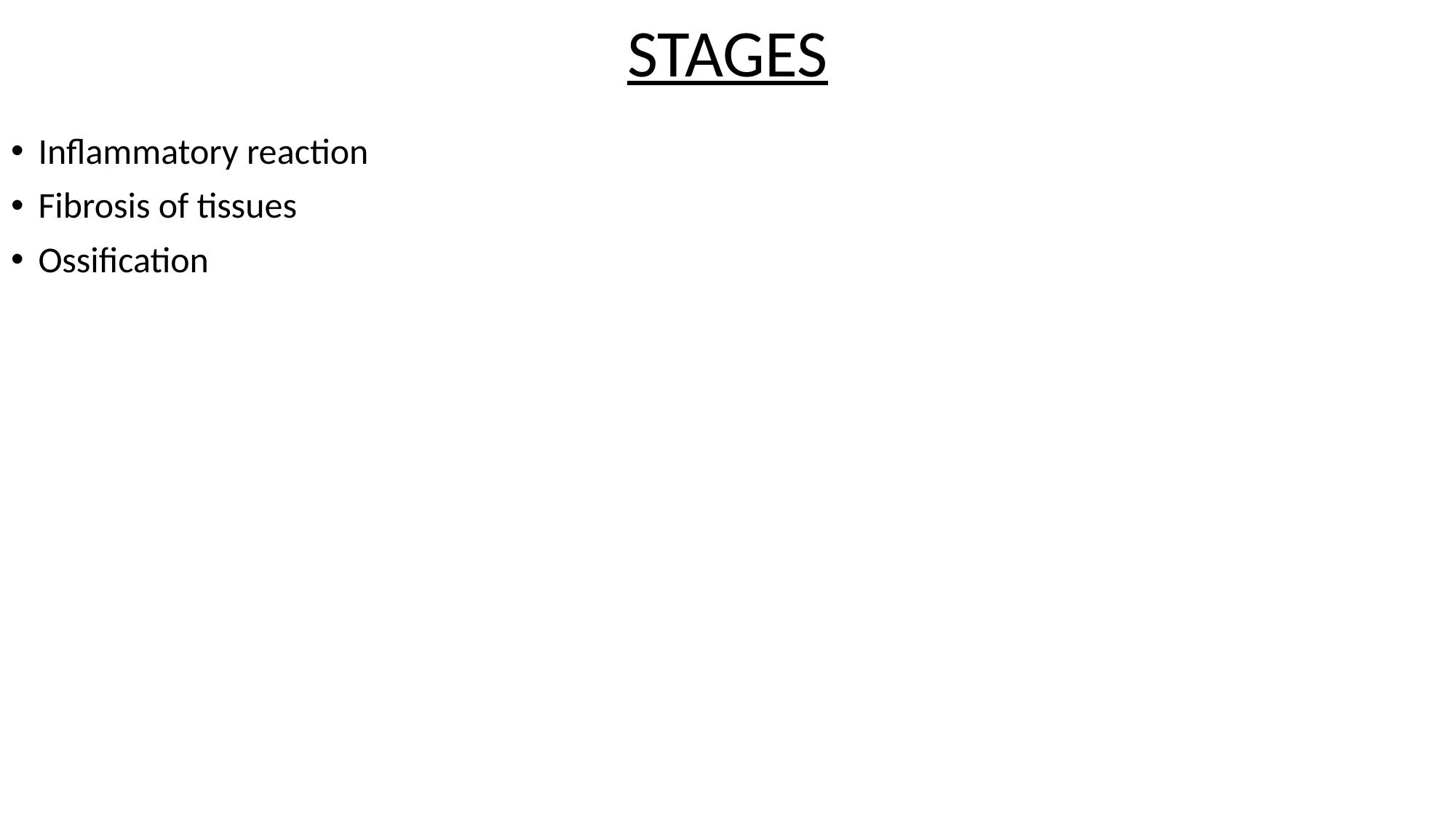

# STAGES
Inflammatory reaction
Fibrosis of tissues
Ossification